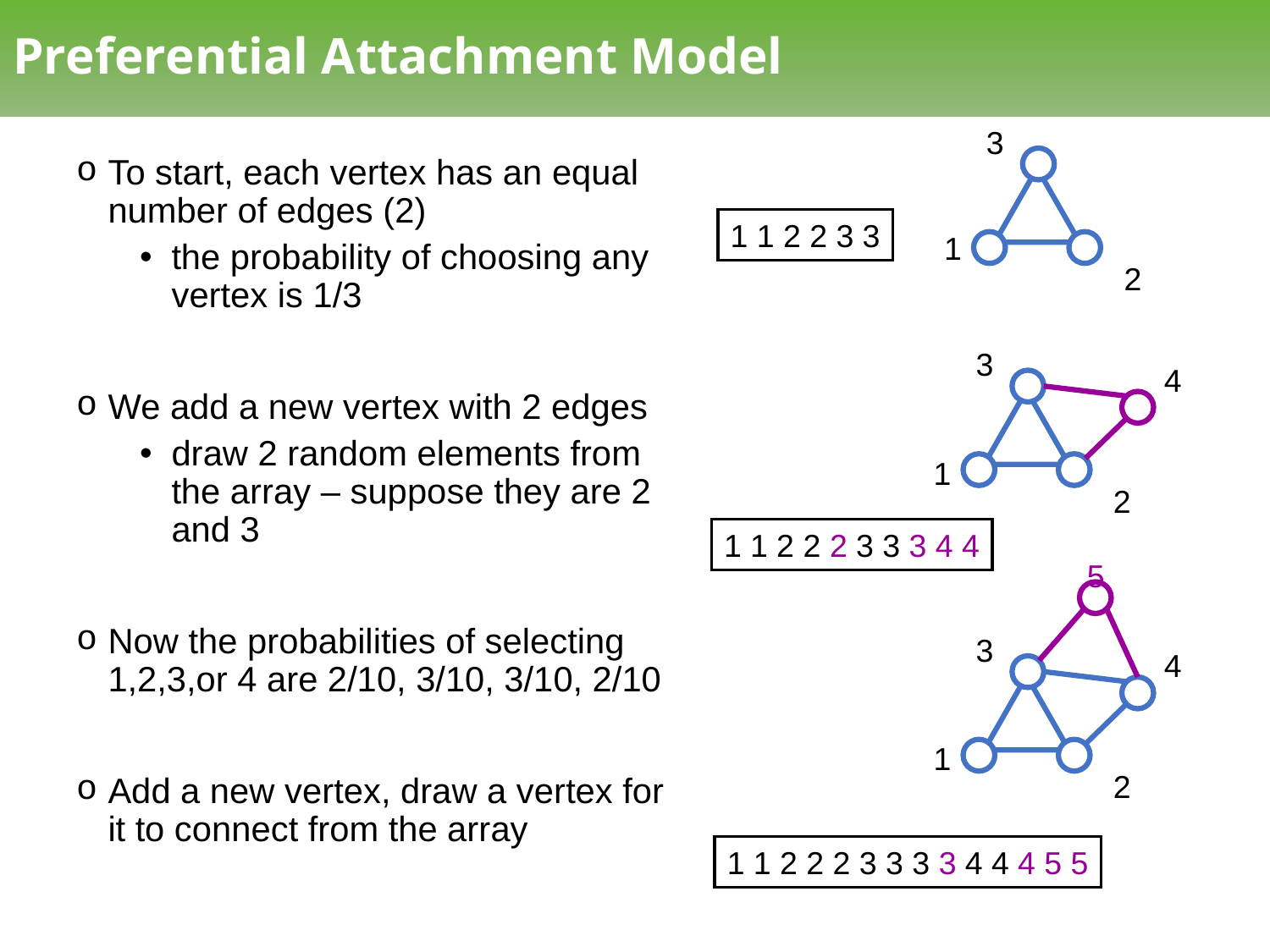

# Preferential Attachment Model
3
To start, each vertex has an equal number of edges (2)
the probability of choosing any vertex is 1/3

We add a new vertex with 2 edges
draw 2 random elements from the array – suppose they are 2 and 3

Now the probabilities of selecting 1,2,3,or 4 are 2/10, 3/10, 3/10, 2/10

Add a new vertex, draw a vertex for it to connect from the array

1

2
1 1 2 2 3 3
3
4

1

2

1 1 2 2 2 3 3 3 4 4
5

3
4

1

2

1 1 2 2 2 3 3 3 3 4 4 4 5 5